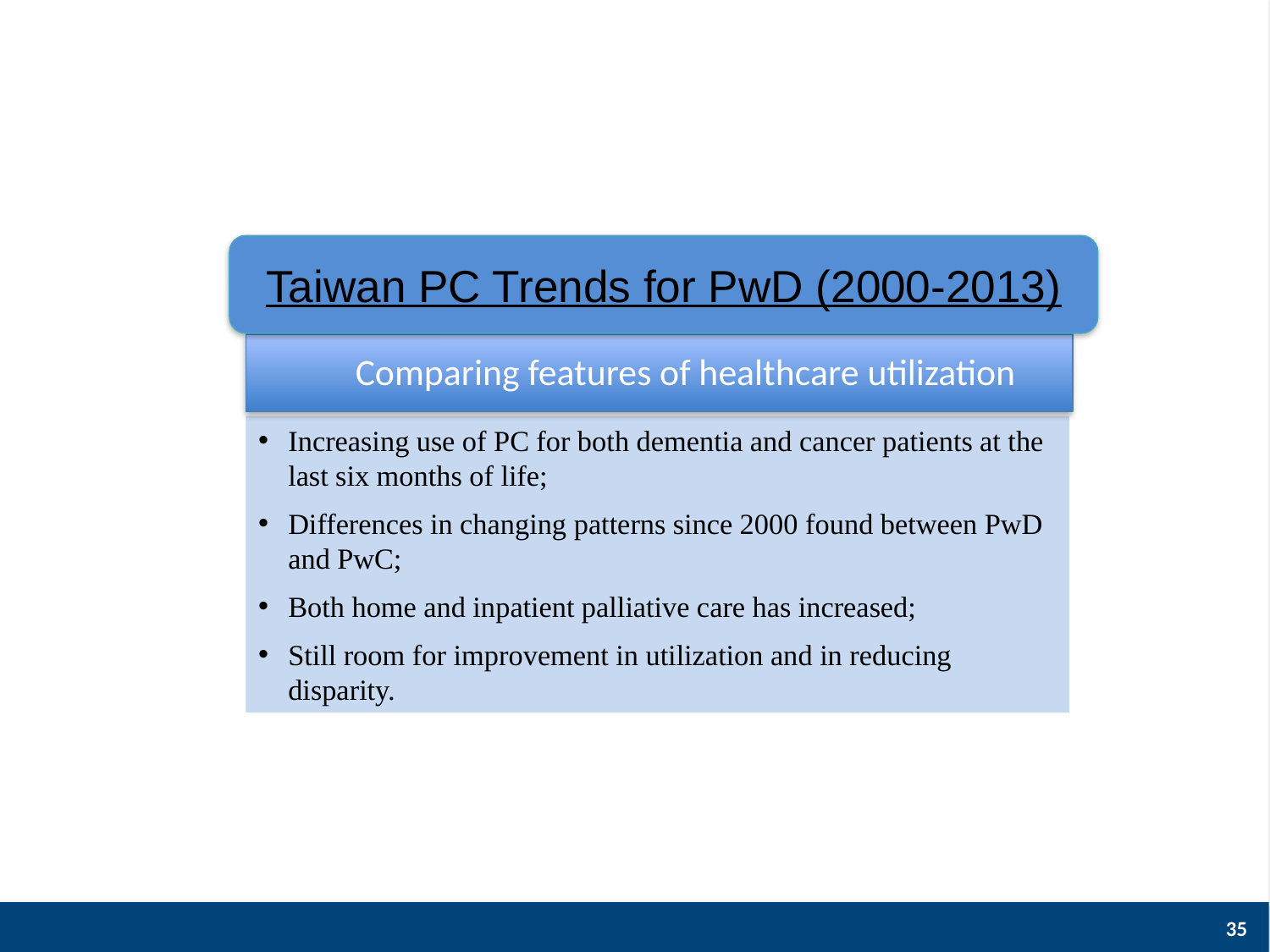

Taiwan PC Trends for PwD (2000-2013)

Comparing features of healthcare utilization
Increasing use of PC for both dementia and cancer patients at the last six months of life;
Differences in changing patterns since 2000 found between PwD and PwC;
Both home and inpatient palliative care has increased;
Still room for improvement in utilization and in reducing disparity.
35